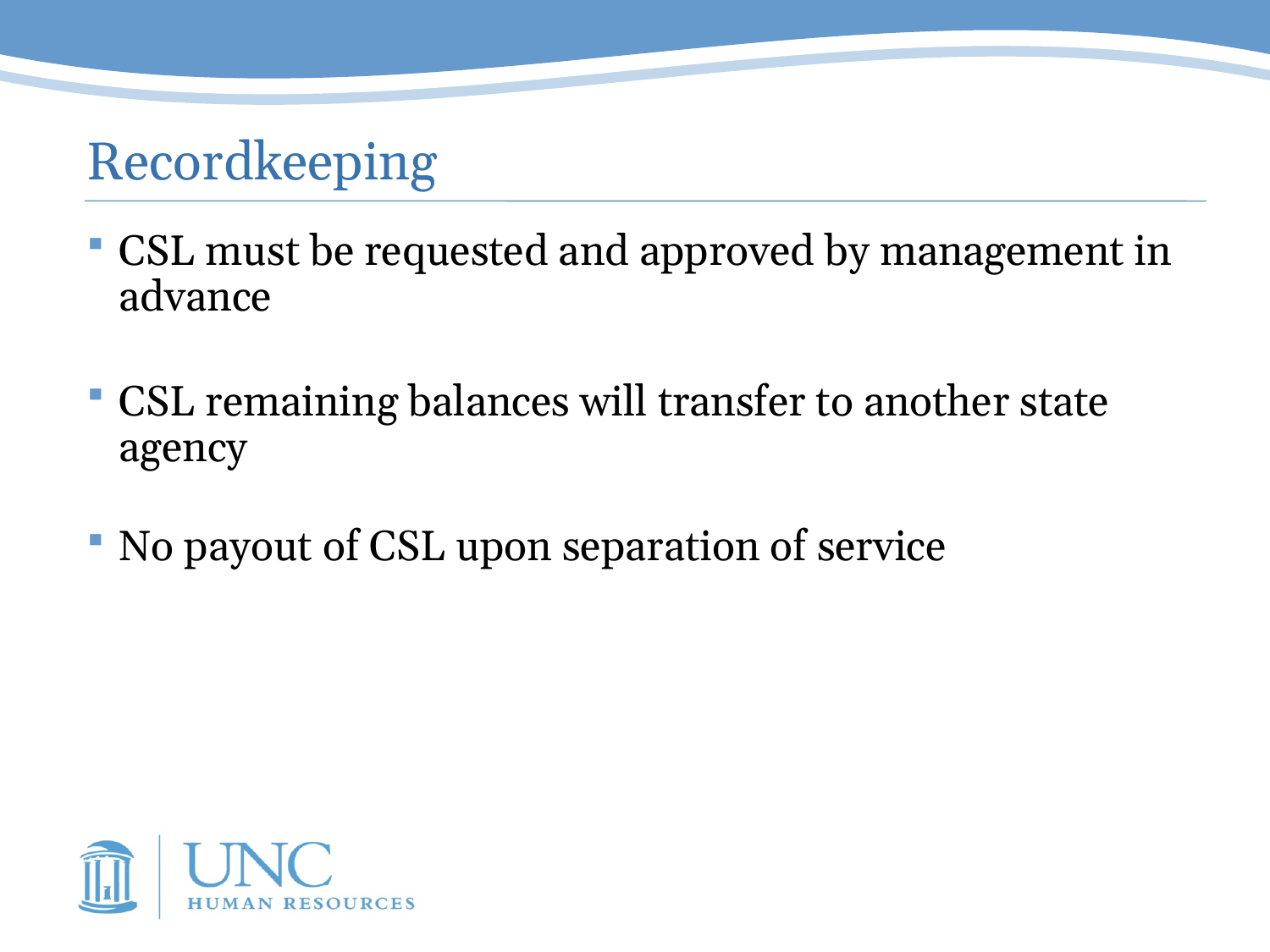

# Recordkeeping
CSL must be requested and approved by management in advance
CSL remaining balances will transfer to another state agency
No payout of CSL upon separation of service